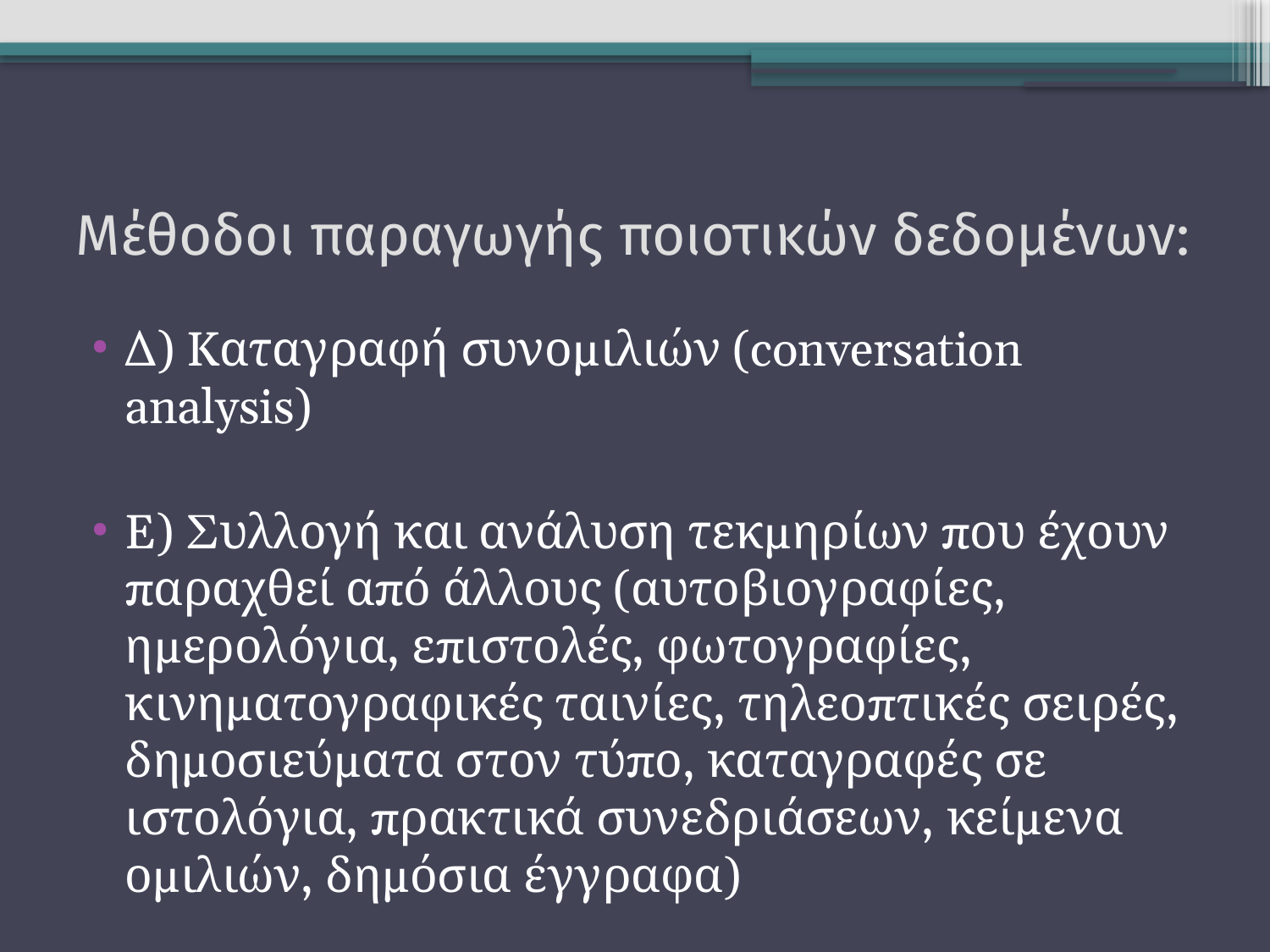

# Μέθοδοι παραγωγής ποιοτικών δεδομένων:
Δ) Καταγραφή συνομιλιών (conversation analysis)

Ε) Συλλογή και ανάλυση τεκμηρίων που έχουν παραχθεί από άλλους (αυτοβιογραφίες, ημερολόγια, επιστολές, φωτογραφίες, κινηματογραφικές ταινίες, τηλεοπτικές σειρές, δημοσιεύματα στον τύπο, καταγραφές σε ιστολόγια, πρακτικά συνεδριάσεων, κείμενα ομιλιών, δημόσια έγγραφα)